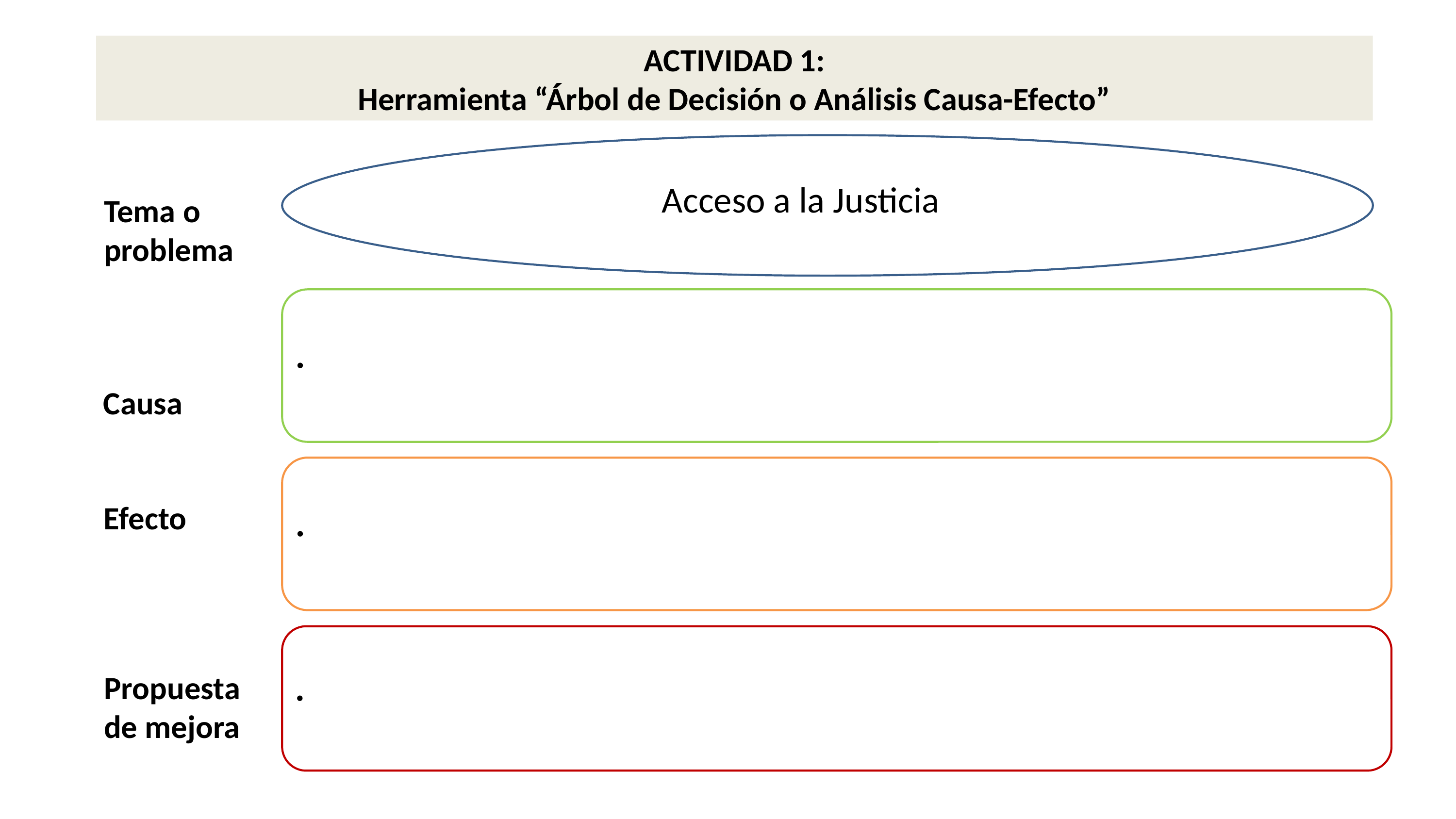

ACTIVIDAD 1:
Herramienta “Árbol de Decisión o Análisis Causa-Efecto”

Acceso a la Justicia
Tema o
problema

Causa

Efecto

Propuesta
de mejora